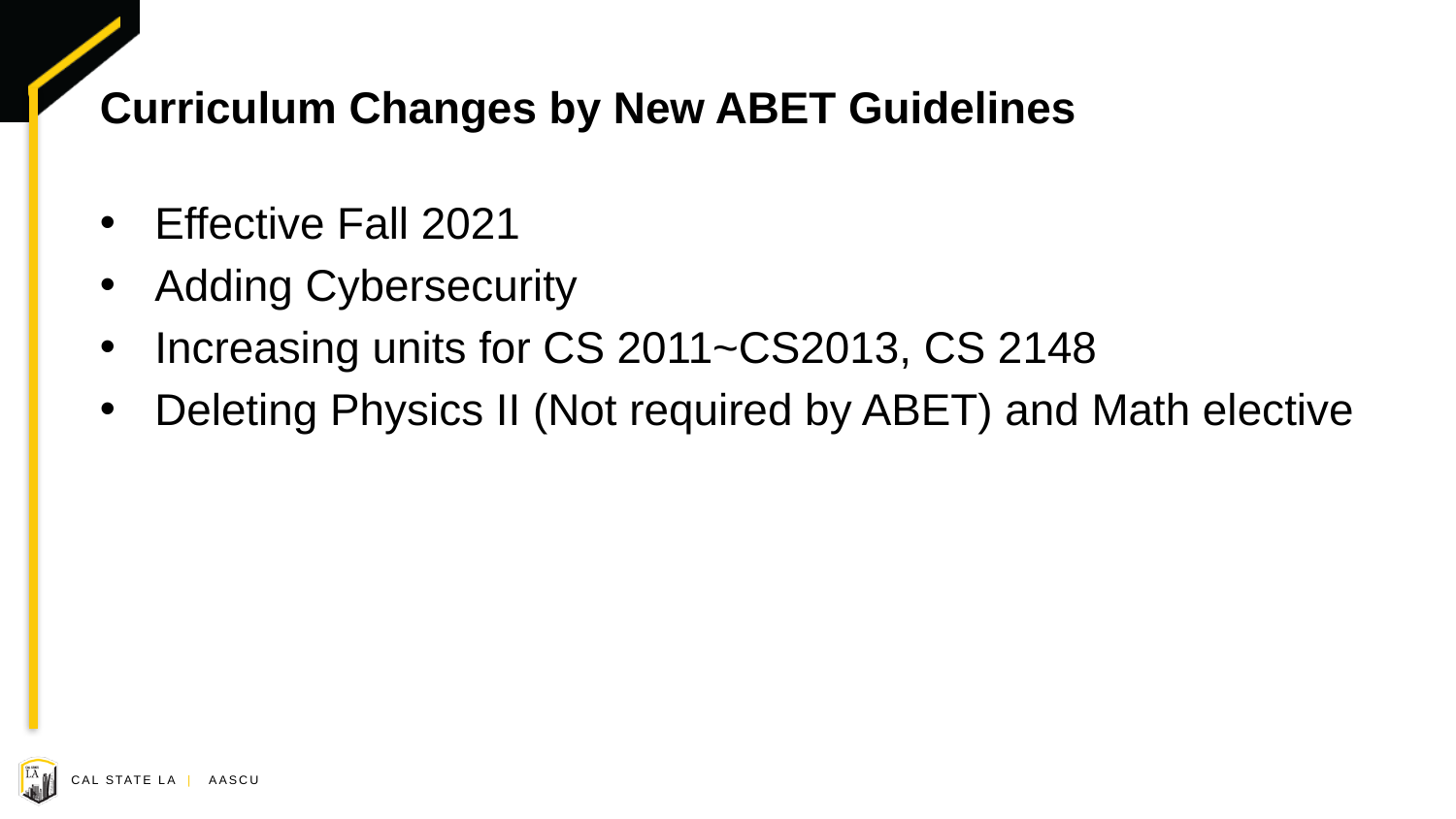

# Curriculum Changes by New ABET Guidelines
Effective Fall 2021
Adding Cybersecurity
Increasing units for CS 2011~CS2013, CS 2148
Deleting Physics II (Not required by ABET) and Math elective